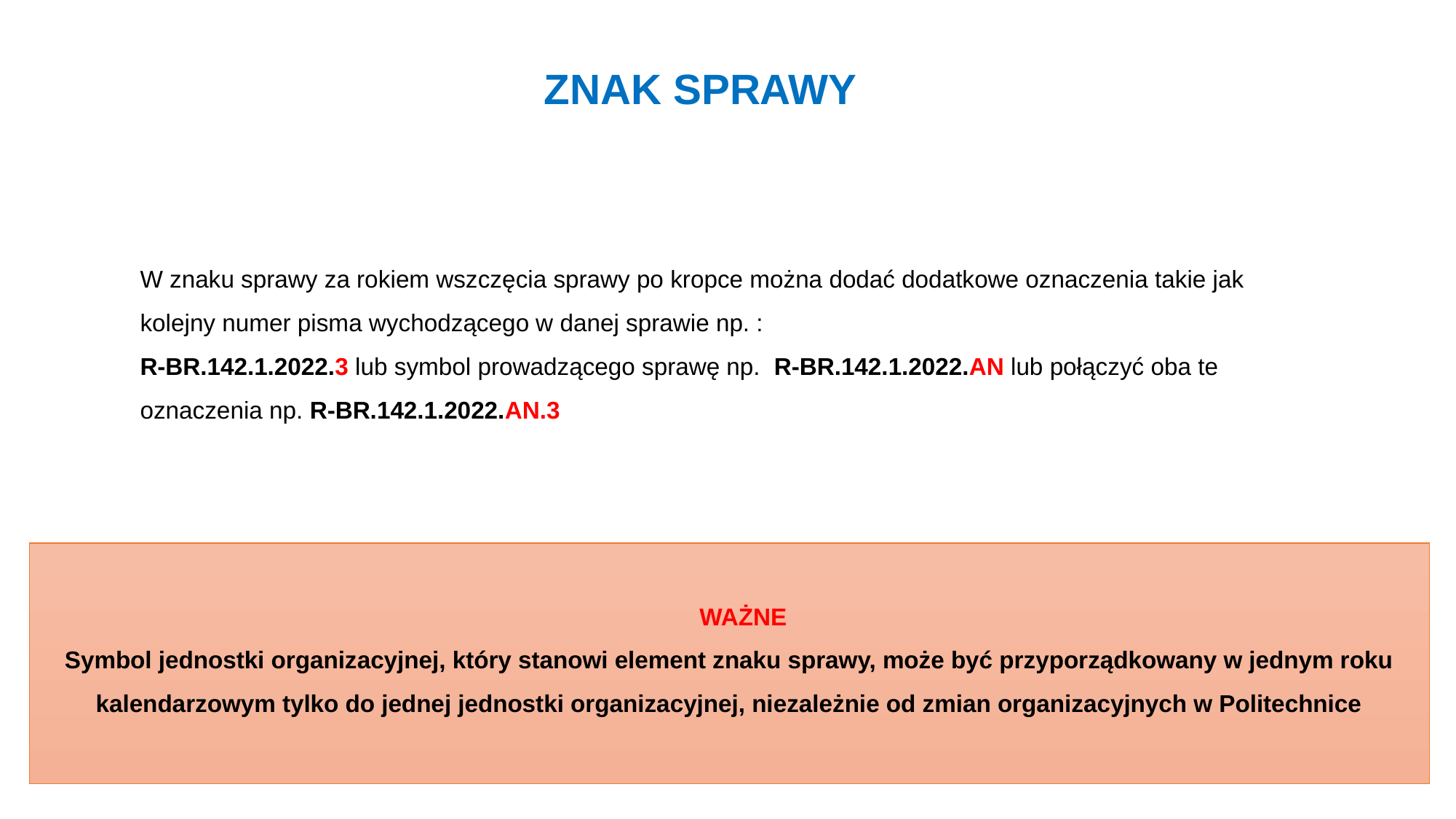

ZNAK SPRAWY
W znaku sprawy za rokiem wszczęcia sprawy po kropce można dodać dodatkowe oznaczenia takie jak kolejny numer pisma wychodzącego w danej sprawie np. :
R-BR.142.1.2022.3 lub symbol prowadzącego sprawę np.  R-BR.142.1.2022.AN lub połączyć oba te oznaczenia np. R-BR.142.1.2022.AN.3
Ważne
Symbol jednostki organizacyjnej, który stanowi element znaku sprawy, może być przyporządkowany w jednym roku kalendarzowym tylko do jednej jednostki organizacyjnej, niezależnie od zmian organizacyjnych w Politechnice